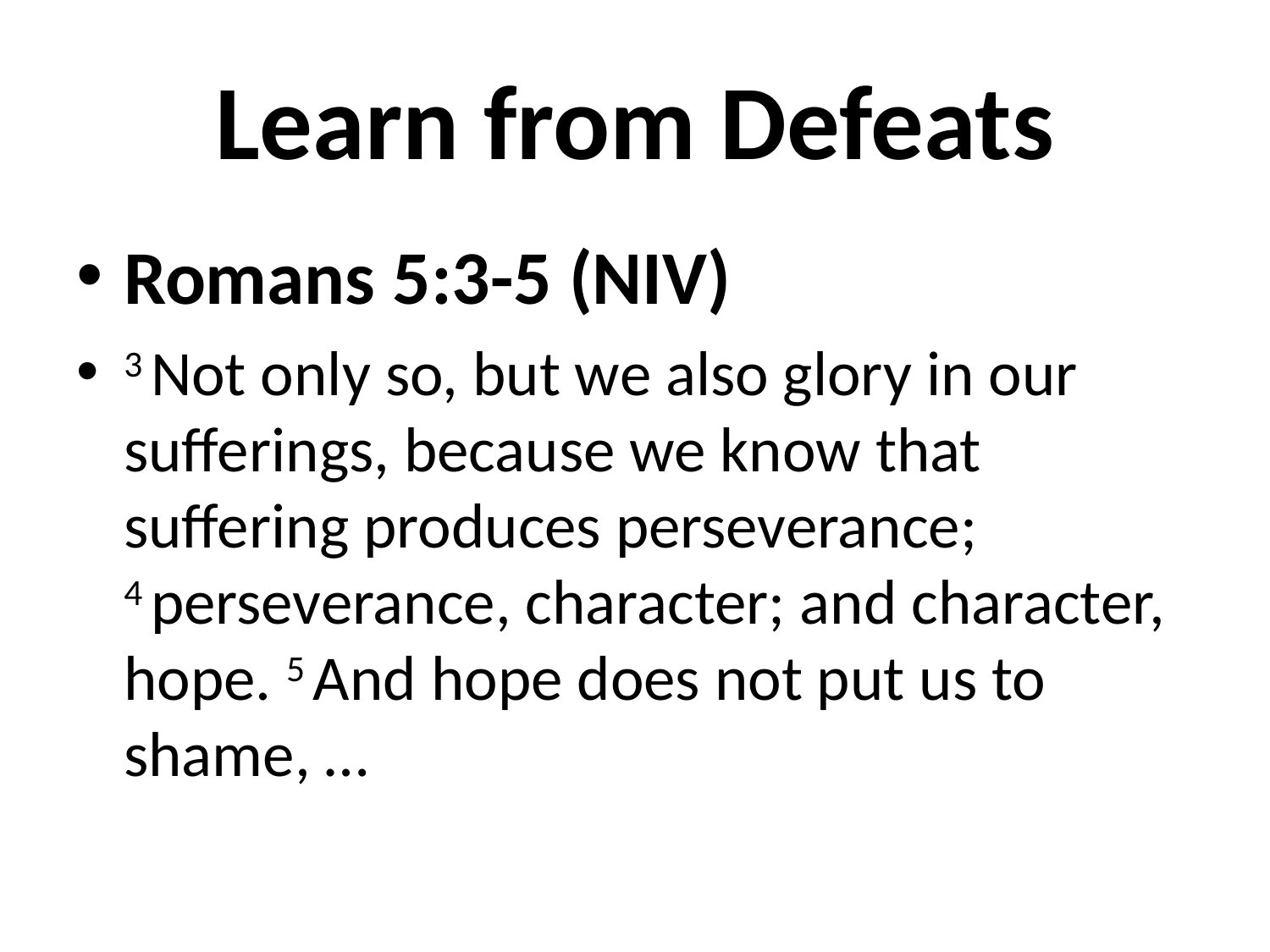

# Learn from Defeats
Romans 5:3-5 (NIV)
3 Not only so, but we also glory in our sufferings, because we know that suffering produces perseverance; 4 perseverance, character; and character, hope. 5 And hope does not put us to shame, …